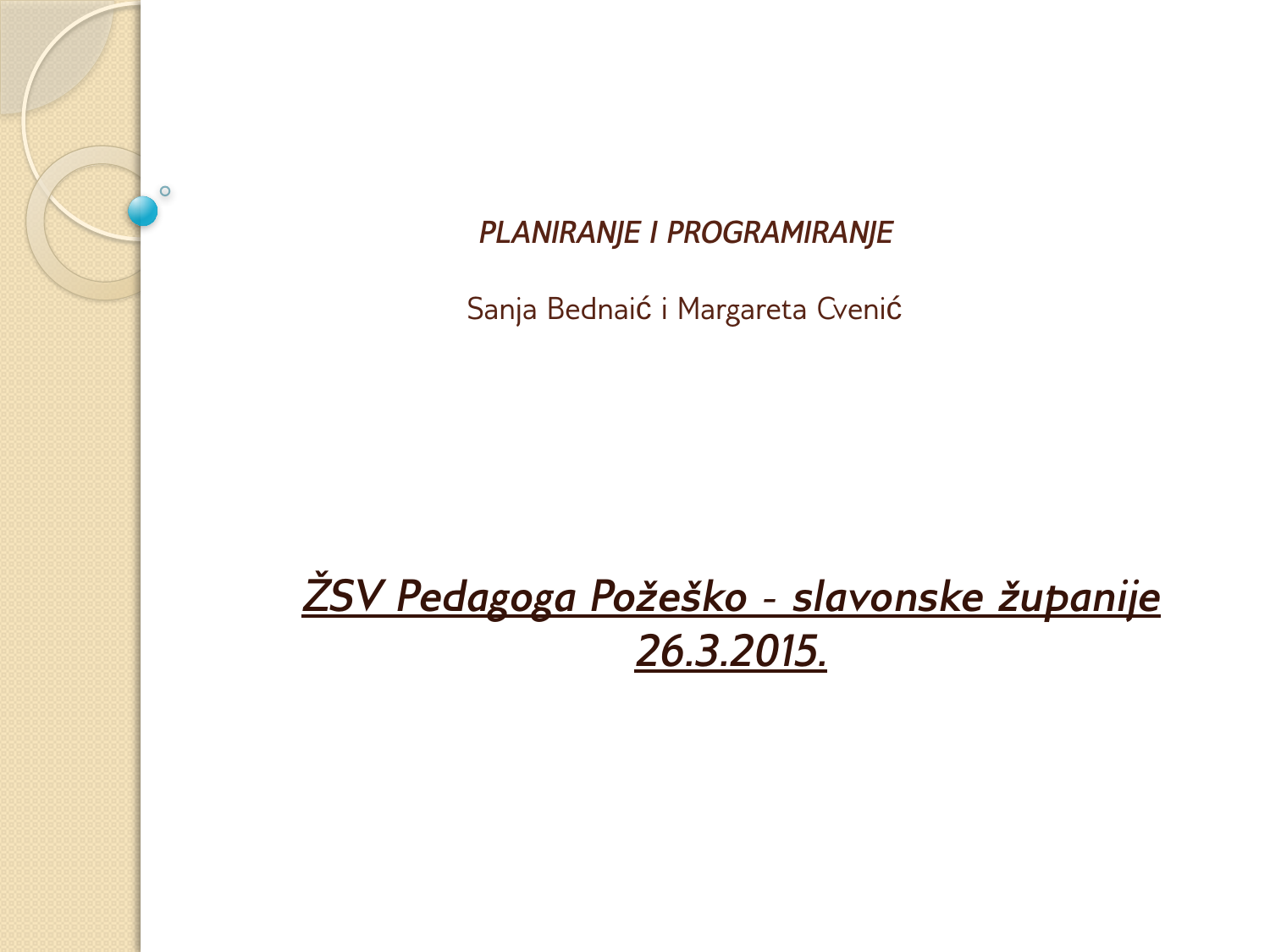

# PLANIRANJE I PROGRAMIRANJE Sanja Bednaić i Margareta Cvenić
ŽSV Pedagoga Požeško - slavonske županije 26.3.2015.